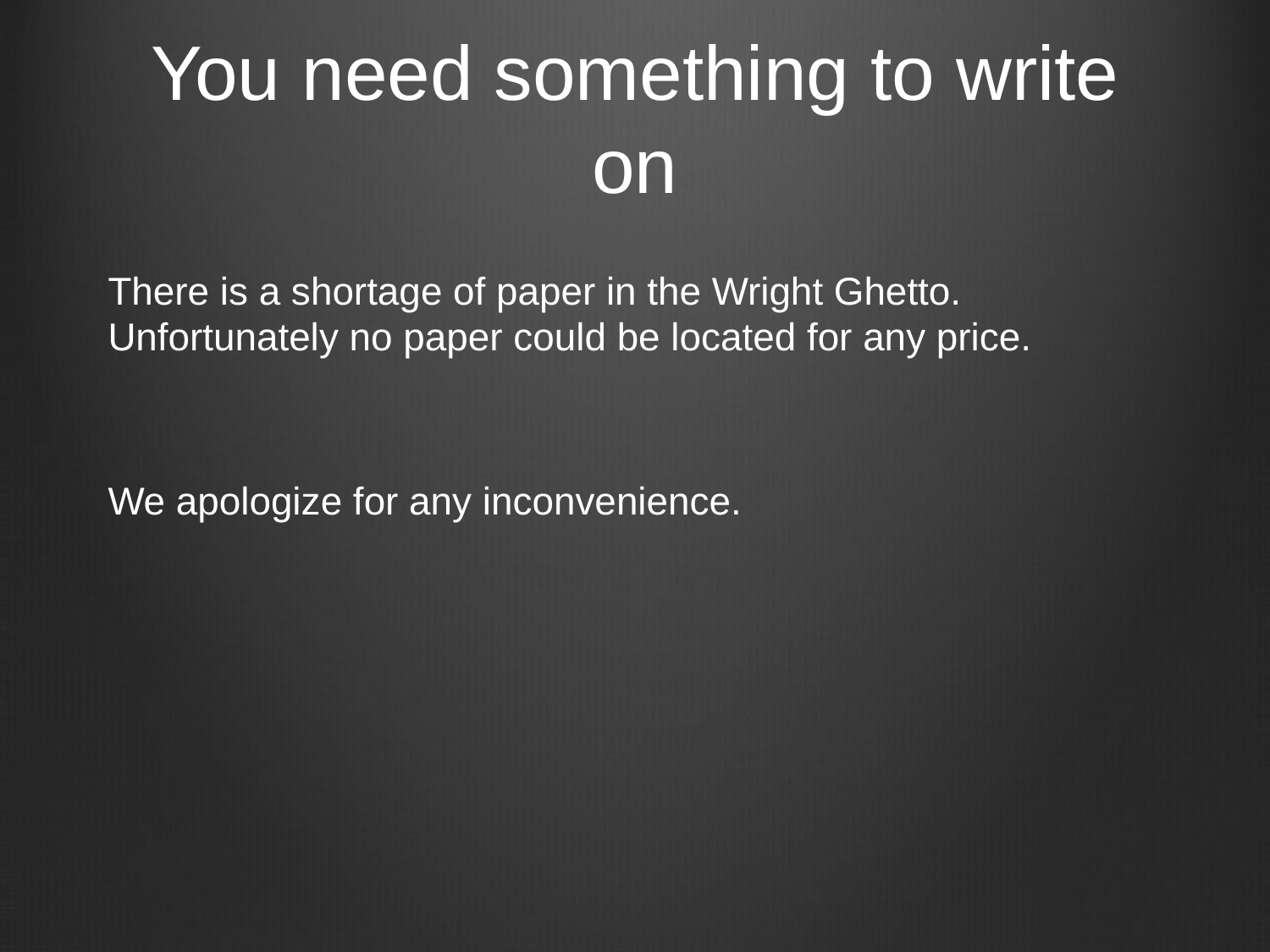

# You need something to write on
There is a shortage of paper in the Wright Ghetto. Unfortunately no paper could be located for any price.

We apologize for any inconvenience.